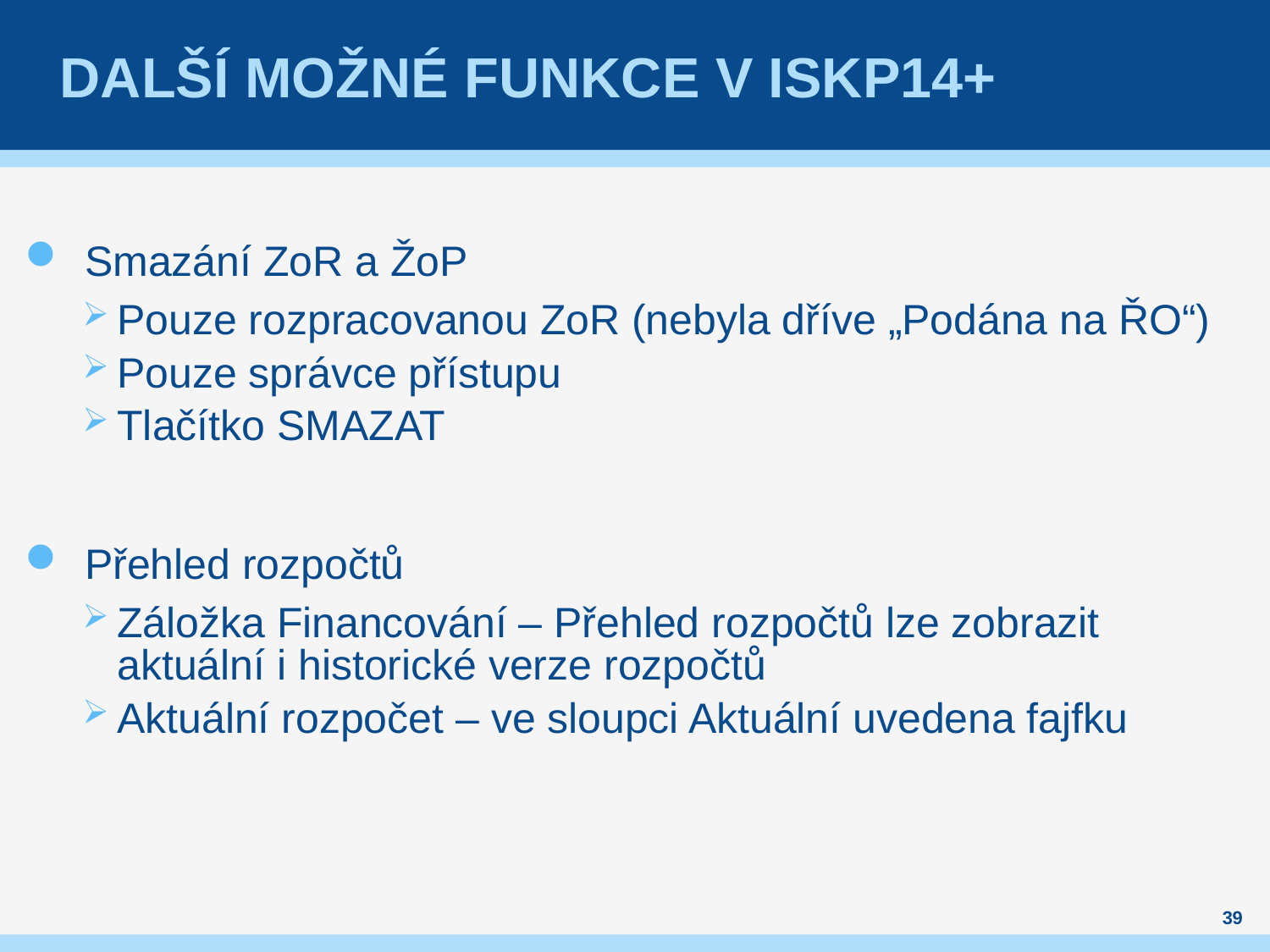

# Další možné funkce v ISKP14+

Smazání ZoR a ŽoP
Pouze rozpracovanou ZoR (nebyla dříve „Podána na ŘO“)
Pouze správce přístupu
Tlačítko SMAZAT

Přehled rozpočtů
Záložka Financování – Přehled rozpočtů lze zobrazit aktuální i historické verze rozpočtů
Aktuální rozpočet – ve sloupci Aktuální uvedena fajfku

39